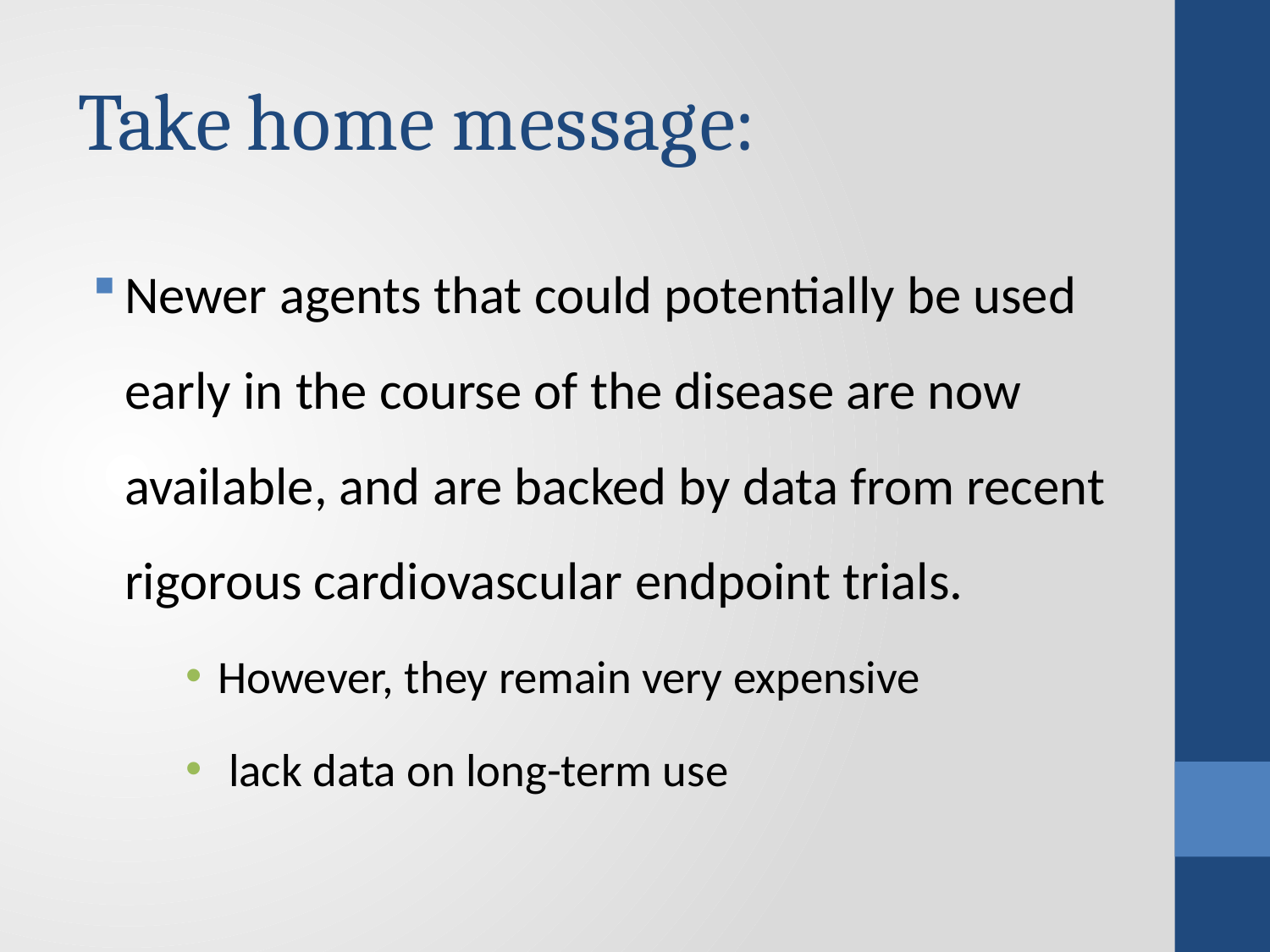

# Take home message:
Newer agents that could potentially be used early in the course of the disease are now available, and are backed by data from recent rigorous cardiovascular endpoint trials.
However, they remain very expensive
 lack data on long-term use